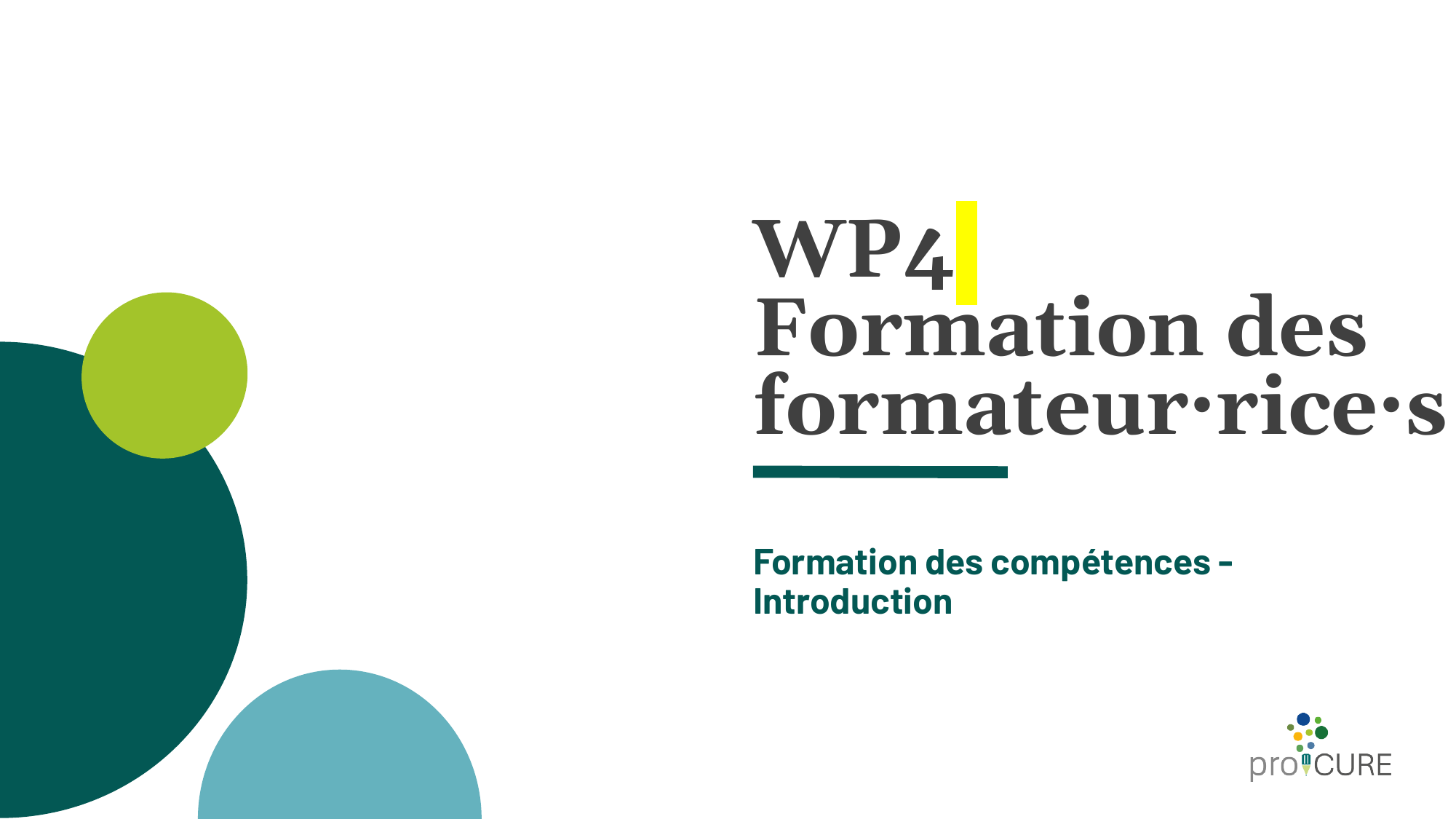

# WP4
Formation des formateur·rice·s
Formation des compétences - Introduction